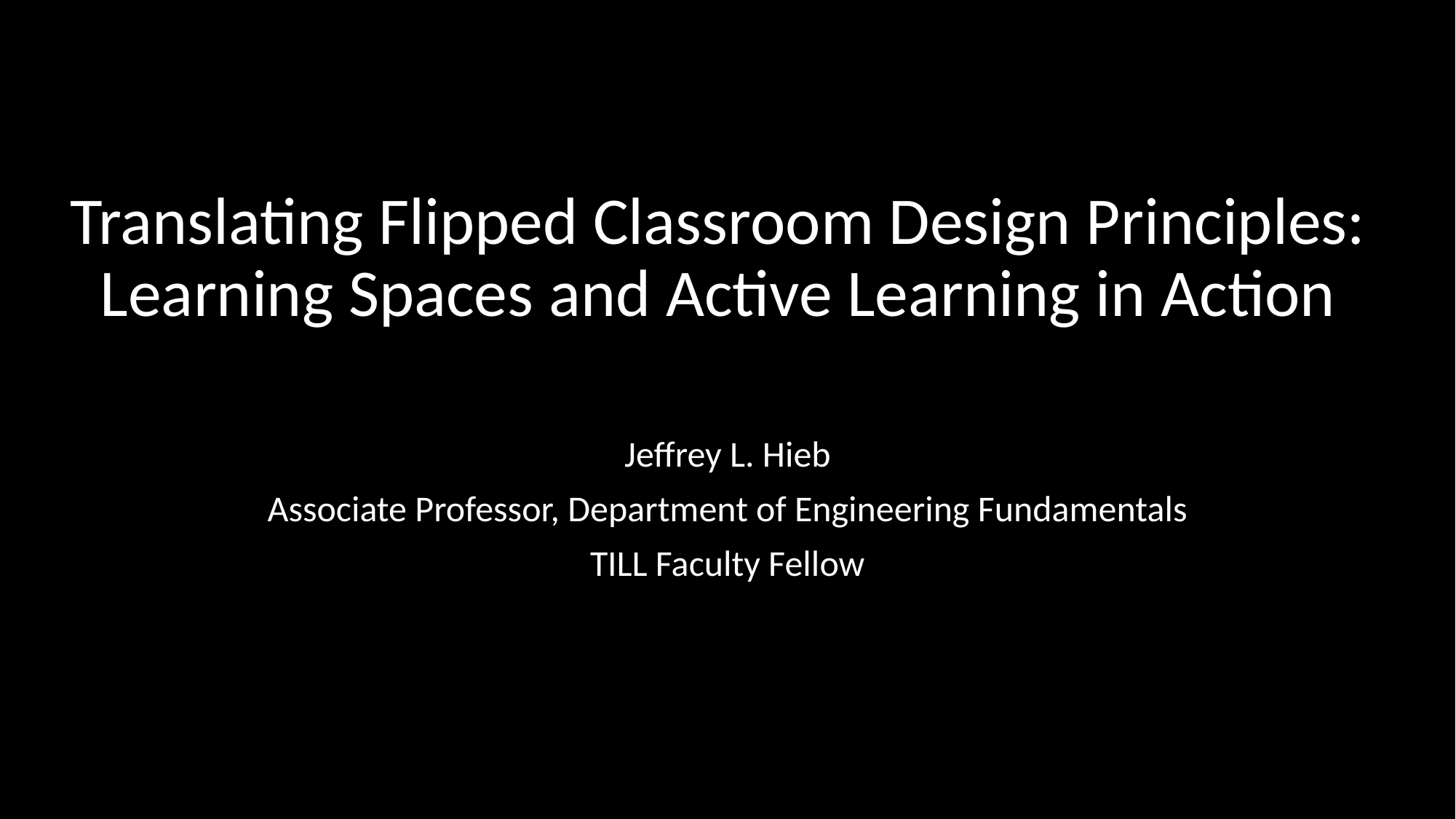

# Translating Flipped Classroom Design Principles: Learning Spaces and Active Learning in Action
Jeffrey L. Hieb
Associate Professor, Department of Engineering Fundamentals
TILL Faculty Fellow